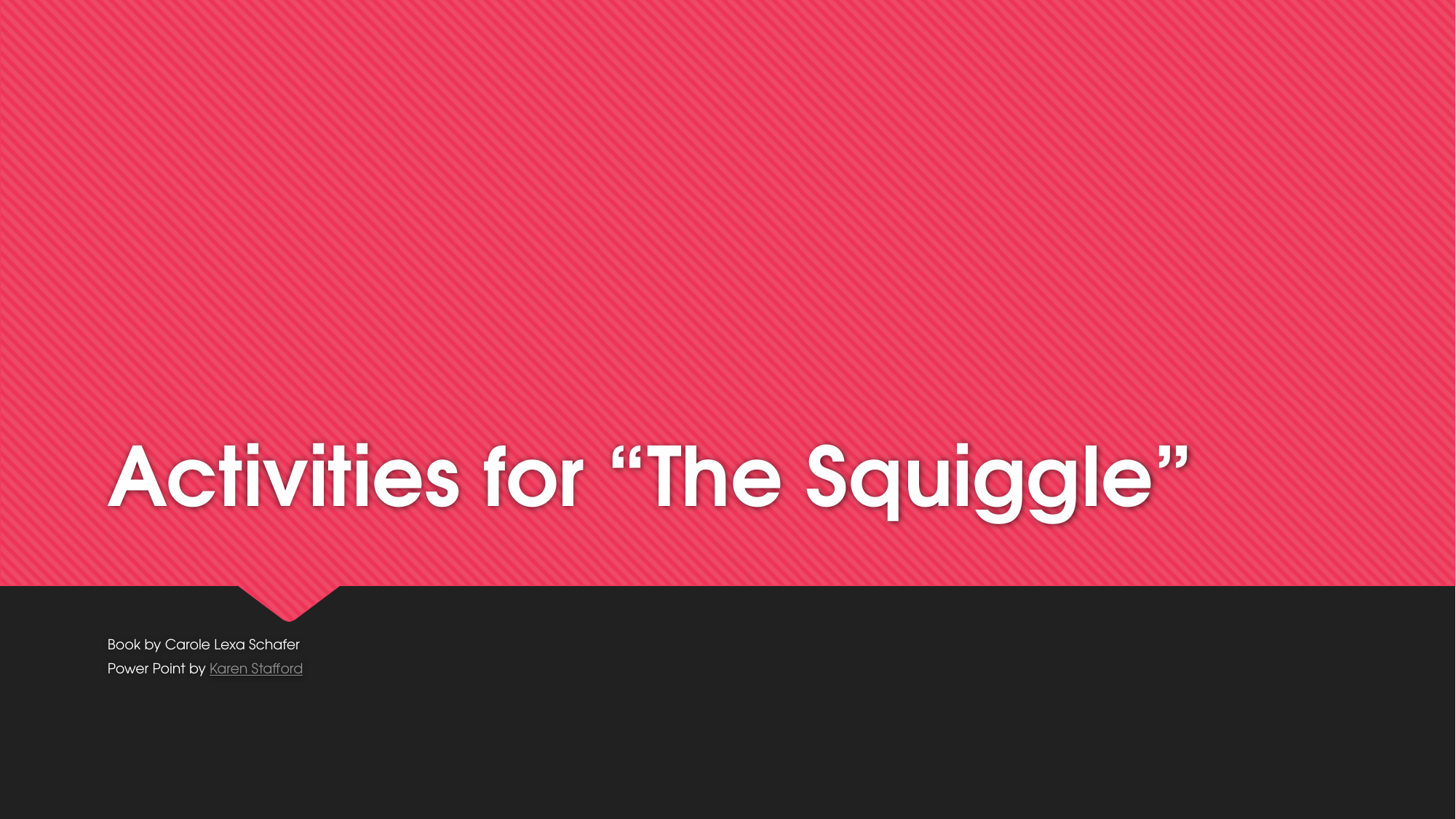

# Activities for “The Squiggle”
Book by Carole Lexa Schafer
Power Point by Karen Stafford